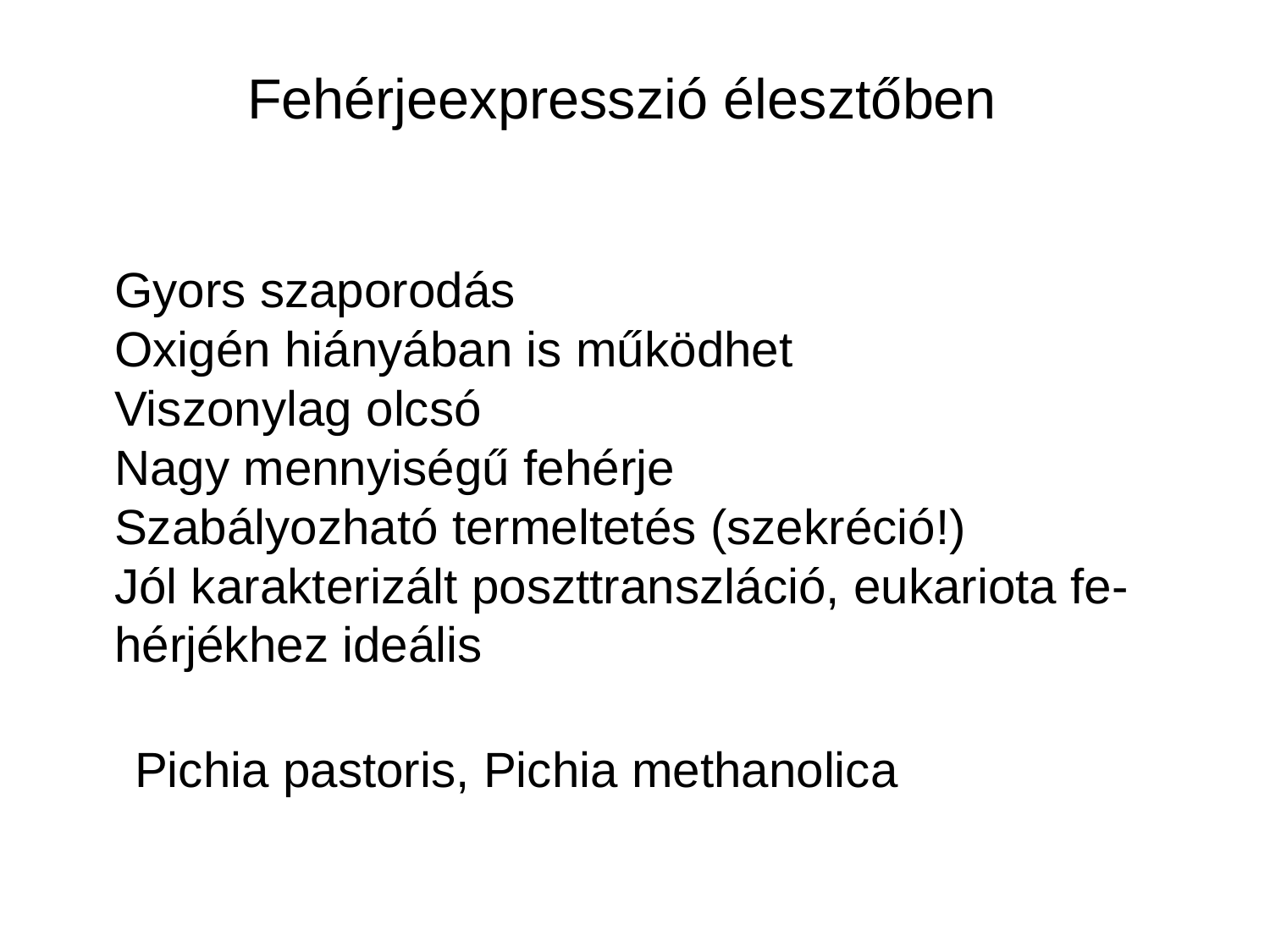

Fehérjeexpresszió élesztőben
Gyors szaporodás
Oxigén hiányában is működhet
Viszonylag olcsó
Nagy mennyiségű fehérje
Szabályozható termeltetés (szekréció!)
Jól karakterizált poszttranszláció, eukariota fe-
hérjékhez ideális
Pichia pastoris, Pichia methanolica